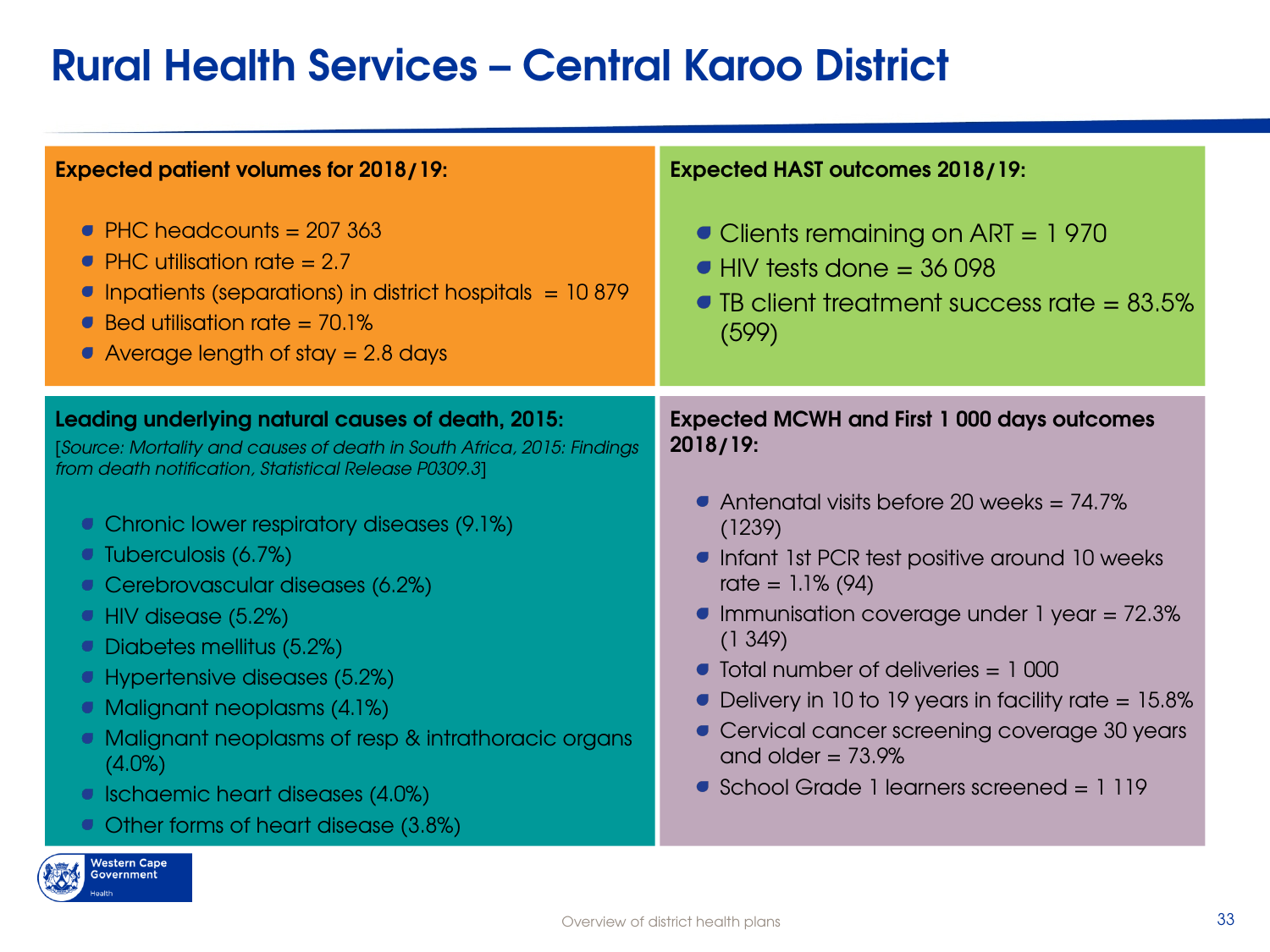

# Rural Health Services – Central Karoo District
Expected patient volumes for 2018/19:

PHC headcounts = 207 363
PHC utilisation rate = 2.7
Inpatients (separations) in district hospitals  = 10 879
Bed utilisation rate = 70.1%
Average length of stay = 2.8 days
Expected HAST outcomes 2018/19:

Clients remaining on ART = 1 970
HIV tests done = 36 098
TB client treatment success rate = 83.5% (599)
Leading underlying natural causes of death, 2015:
[Source: Mortality and causes of death in South Africa, 2015: Findings from death notification, Statistical Release P0309.3]

Chronic lower respiratory diseases (9.1%)
Tuberculosis (6.7%)
Cerebrovascular diseases (6.2%)
HIV disease (5.2%)
Diabetes mellitus (5.2%)
Hypertensive diseases (5.2%)
Malignant neoplasms (4.1%)
Malignant neoplasms of resp & intrathoracic organs (4.0%)
Ischaemic heart diseases (4.0%)
Other forms of heart disease (3.8%)

Expected MCWH and First 1 000 days outcomes 2018/19:

Antenatal visits before 20 weeks = 74.7% (1239)
Infant 1st PCR test positive around 10 weeks rate = 1.1% (94)
Immunisation coverage under 1 year = 72.3% (1 349)
Total number of deliveries = 1 000
Delivery in 10 to 19 years in facility rate = 15.8%
Cervical cancer screening coverage 30 years and older = 73.9%
School Grade 1 learners screened = 1 119
Overview of district health plans
33